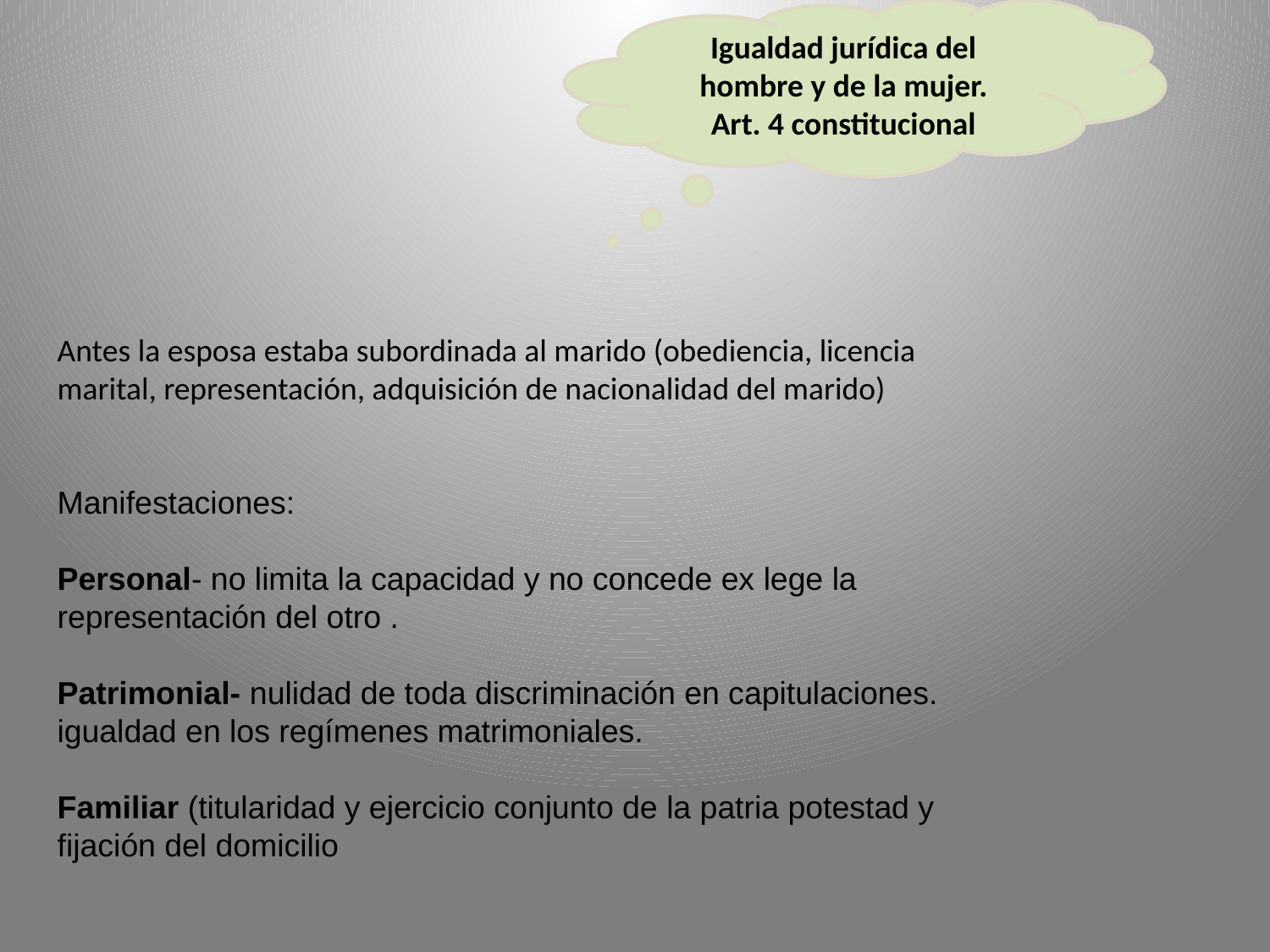

Igualdad jurídica del hombre y de la mujer.
Art. 4 constitucional

Antes la esposa estaba subordinada al marido (obediencia, licencia marital, representación, adquisición de nacionalidad del marido)

Manifestaciones:

Personal- no limita la capacidad y no concede ex lege la representación del otro .

Patrimonial- nulidad de toda discriminación en capitulaciones. igualdad en los regímenes matrimoniales.

Familiar (titularidad y ejercicio conjunto de la patria potestad y fijación del domicilio